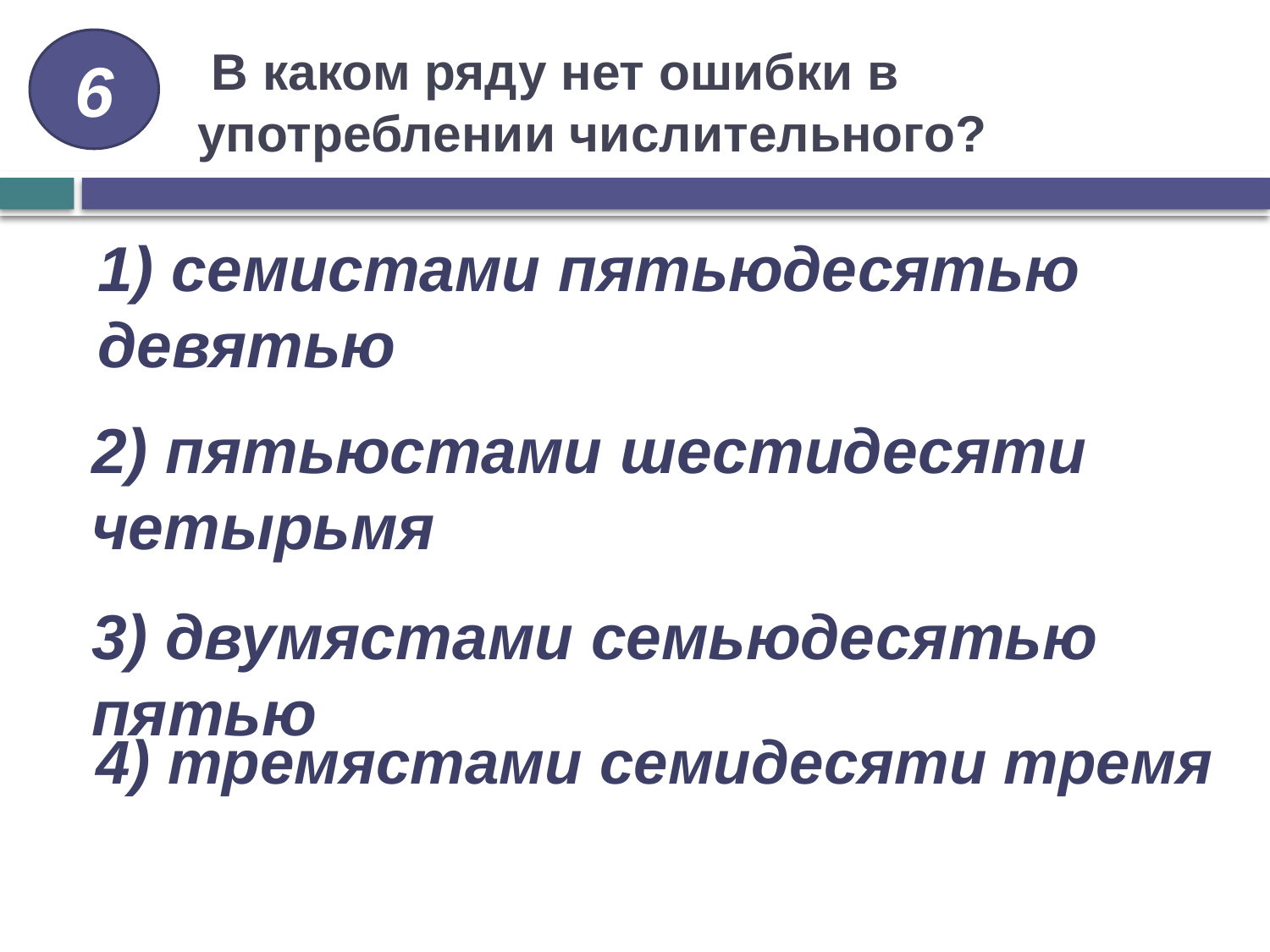

6
# В каком ряду нет ошибки в употреблении числительного?
1) семистами пятьюдесятью девятью
2) пятьюстами шестидесяти четырьмя
3) двумястами семьюдесятью пятью
4) тремястами семидесяти тремя